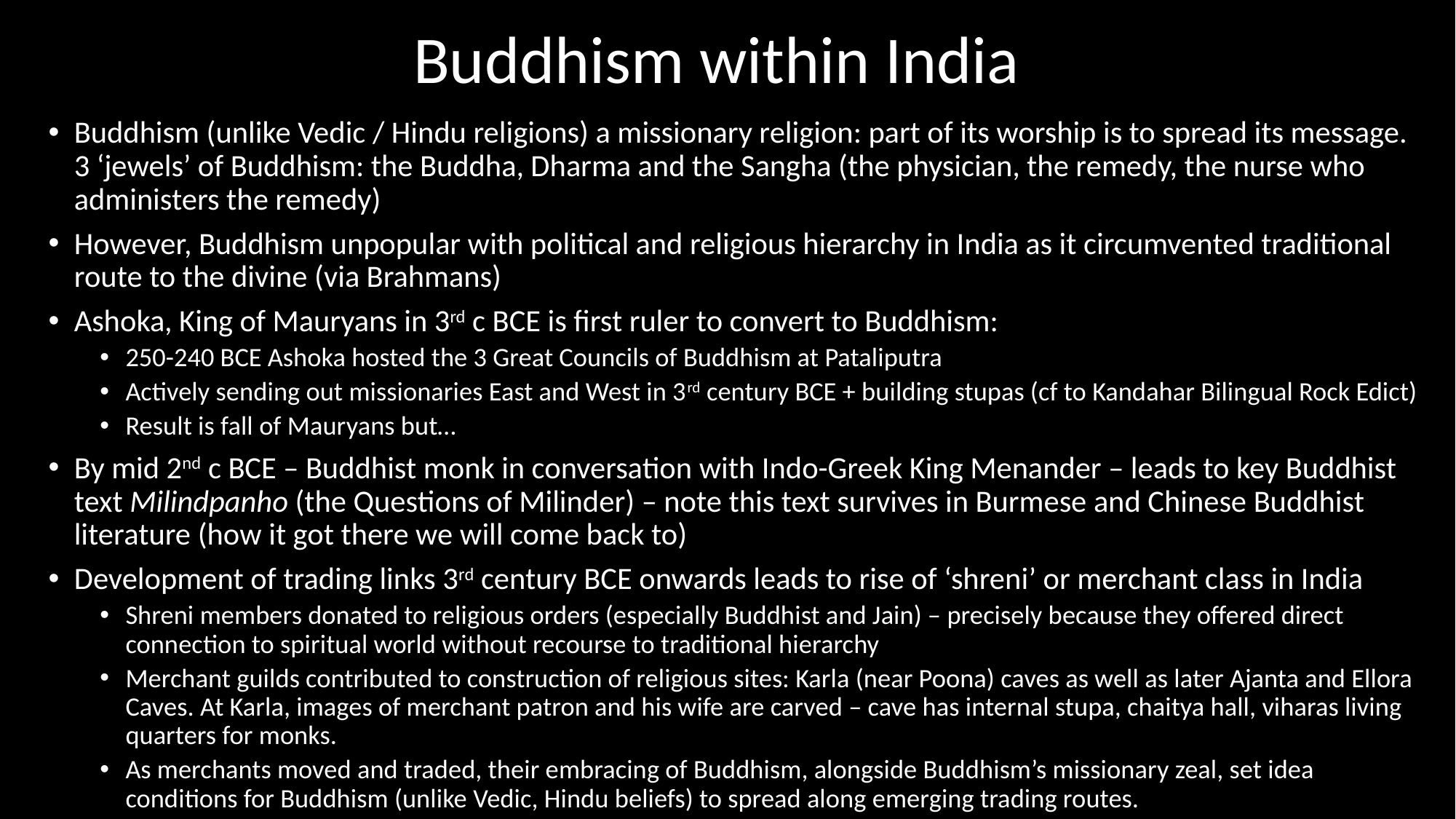

# Buddhism within India
Buddhism (unlike Vedic / Hindu religions) a missionary religion: part of its worship is to spread its message. 3 ‘jewels’ of Buddhism: the Buddha, Dharma and the Sangha (the physician, the remedy, the nurse who administers the remedy)
However, Buddhism unpopular with political and religious hierarchy in India as it circumvented traditional route to the divine (via Brahmans)
Ashoka, King of Mauryans in 3rd c BCE is first ruler to convert to Buddhism:
250-240 BCE Ashoka hosted the 3 Great Councils of Buddhism at Pataliputra
Actively sending out missionaries East and West in 3rd century BCE + building stupas (cf to Kandahar Bilingual Rock Edict)
Result is fall of Mauryans but…
By mid 2nd c BCE – Buddhist monk in conversation with Indo-Greek King Menander – leads to key Buddhist text Milindpanho (the Questions of Milinder) – note this text survives in Burmese and Chinese Buddhist literature (how it got there we will come back to)
Development of trading links 3rd century BCE onwards leads to rise of ‘shreni’ or merchant class in India
Shreni members donated to religious orders (especially Buddhist and Jain) – precisely because they offered direct connection to spiritual world without recourse to traditional hierarchy
Merchant guilds contributed to construction of religious sites: Karla (near Poona) caves as well as later Ajanta and Ellora Caves. At Karla, images of merchant patron and his wife are carved – cave has internal stupa, chaitya hall, viharas living quarters for monks.
As merchants moved and traded, their embracing of Buddhism, alongside Buddhism’s missionary zeal, set idea conditions for Buddhism (unlike Vedic, Hindu beliefs) to spread along emerging trading routes.